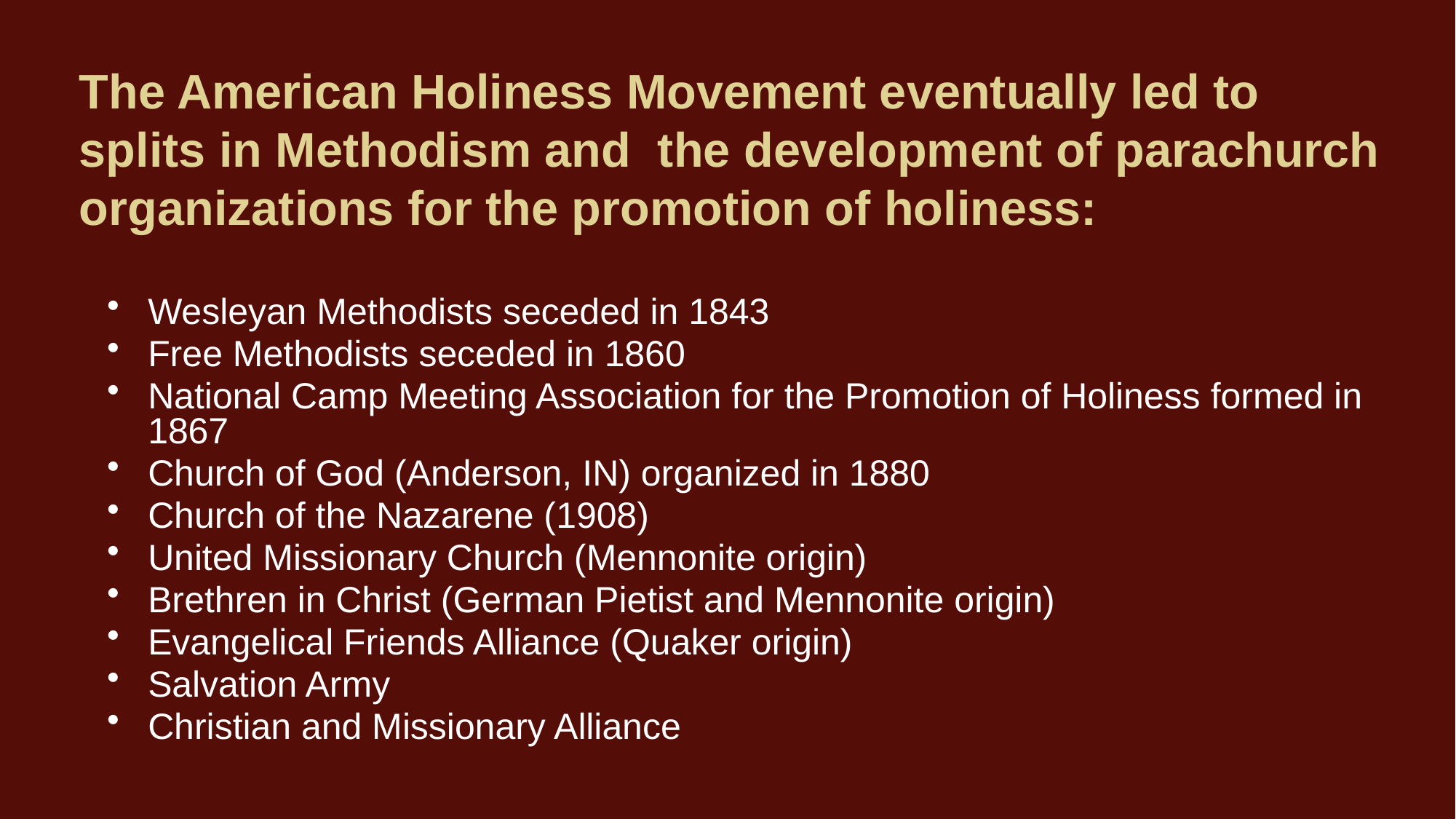

# The American Holiness Movement eventually led to splits in Methodism and  the development of parachurch organizations for the promotion of holiness:
Wesleyan Methodists seceded in 1843
Free Methodists seceded in 1860
National Camp Meeting Association for the Promotion of Holiness formed in 1867
Church of God (Anderson, IN) organized in 1880
Church of the Nazarene (1908)
United Missionary Church (Mennonite origin)
Brethren in Christ (German Pietist and Mennonite origin)
Evangelical Friends Alliance (Quaker origin)
Salvation Army
Christian and Missionary Alliance